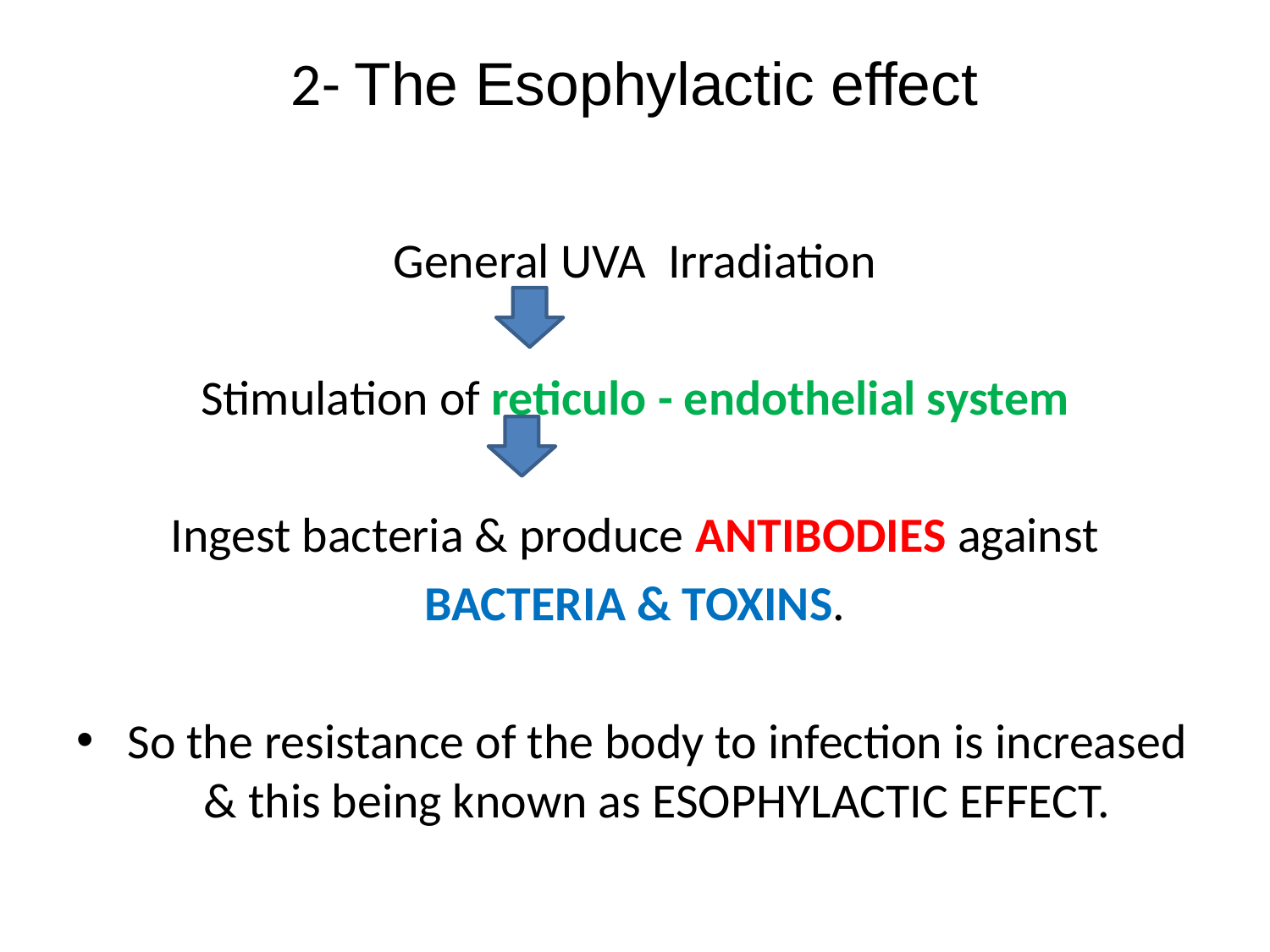

# 2- The Esophylactic effect
General UVA  Irradiation

Stimulation of reticulo - endothelial system

Ingest bacteria & produce ANTIBODIES against
BACTERIA & TOXINS.

So the resistance of the body to infection is increased & this being known as ESOPHYLACTIC EFFECT.